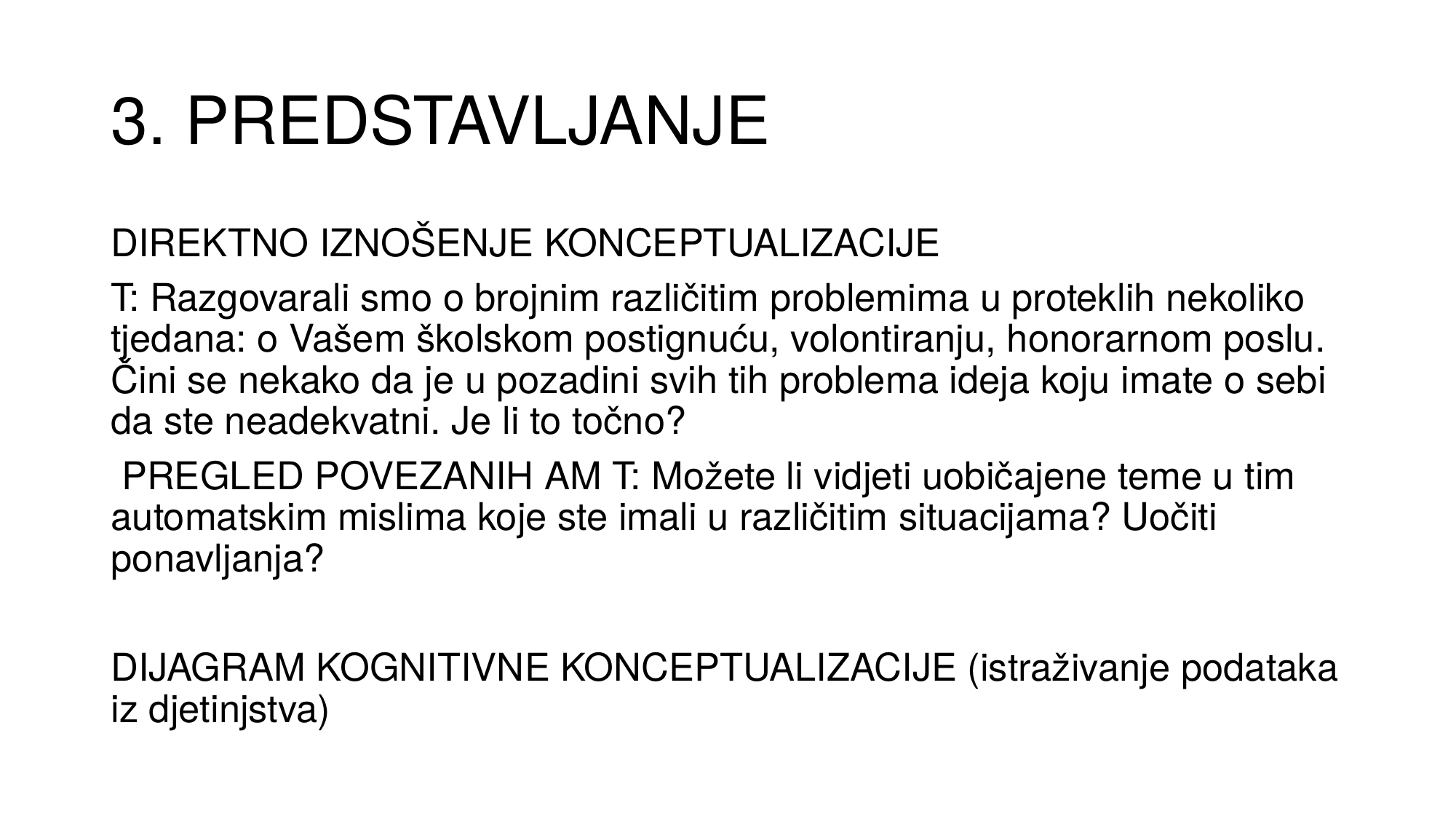

# 3. PREDSTAVLJANJE
DIREKTNO IZNOŠENJE KONCEPTUALIZACIJE
T: Razgovarali smo o brojnim različitim problemima u proteklih nekoliko tjedana: o Vašem školskom postignuću, volontiranju, honorarnom poslu. Čini se nekako da je u pozadini svih tih problema ideja koju imate o sebi da ste neadekvatni. Je li to točno?
 PREGLED POVEZANIH AM T: Možete li vidjeti uobičajene teme u tim automatskim mislima koje ste imali u različitim situacijama? Uočiti ponavljanja?

DIJAGRAM KOGNITIVNE KONCEPTUALIZACIJE (istraživanje podataka iz djetinjstva)